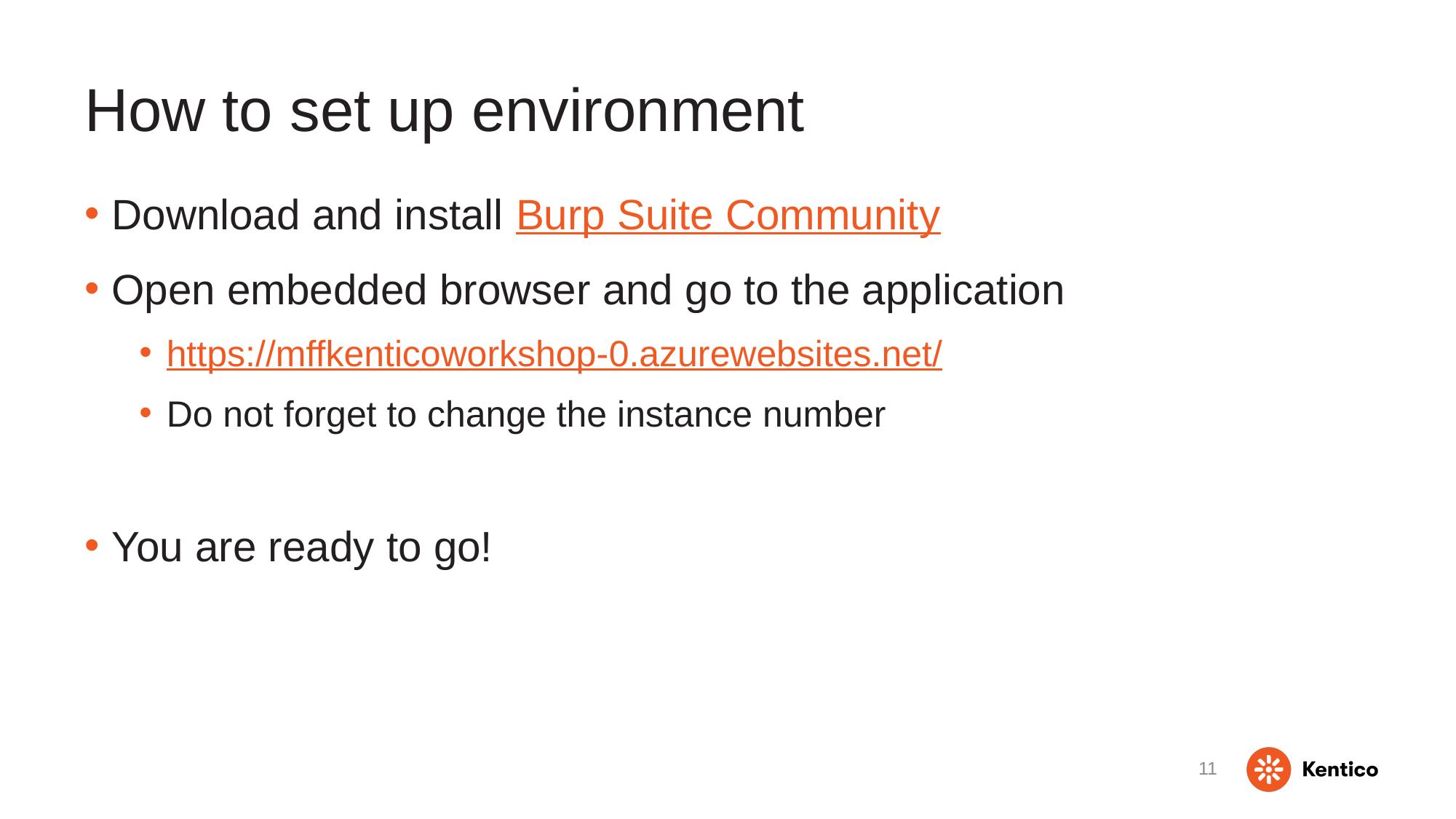

# How to set up environment
Download and install Burp Suite Community
Open embedded browser and go to the application
https://mffkenticoworkshop-0.azurewebsites.net/
Do not forget to change the instance number

You are ready to go!

11